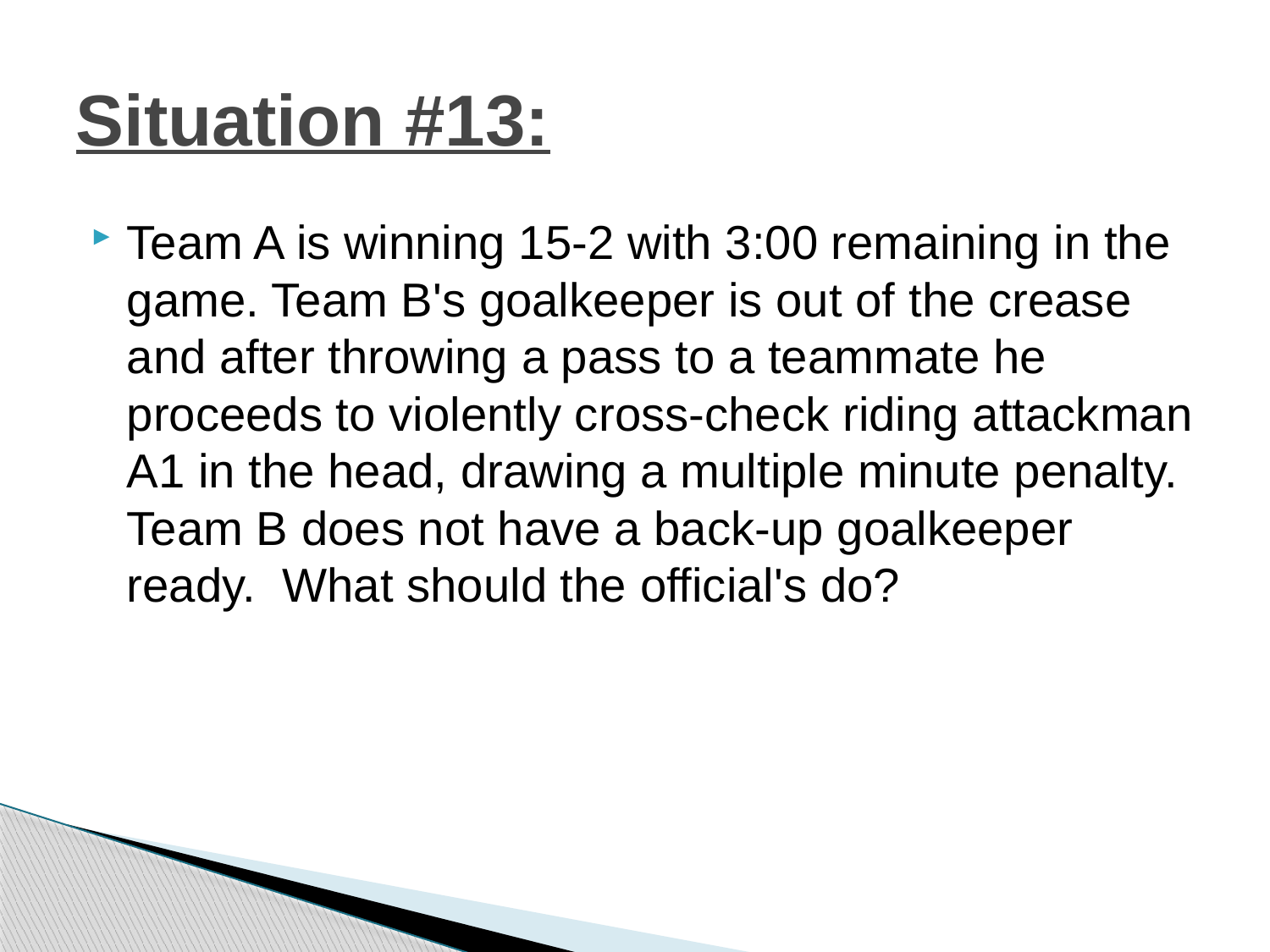

# Situation #13:
Team A is winning 15-2 with 3:00 remaining in the game. Team B's goalkeeper is out of the crease and after throwing a pass to a teammate he proceeds to violently cross-check riding attackman A1 in the head, drawing a multiple minute penalty.  Team B does not have a back-up goalkeeper ready.  What should the official's do?